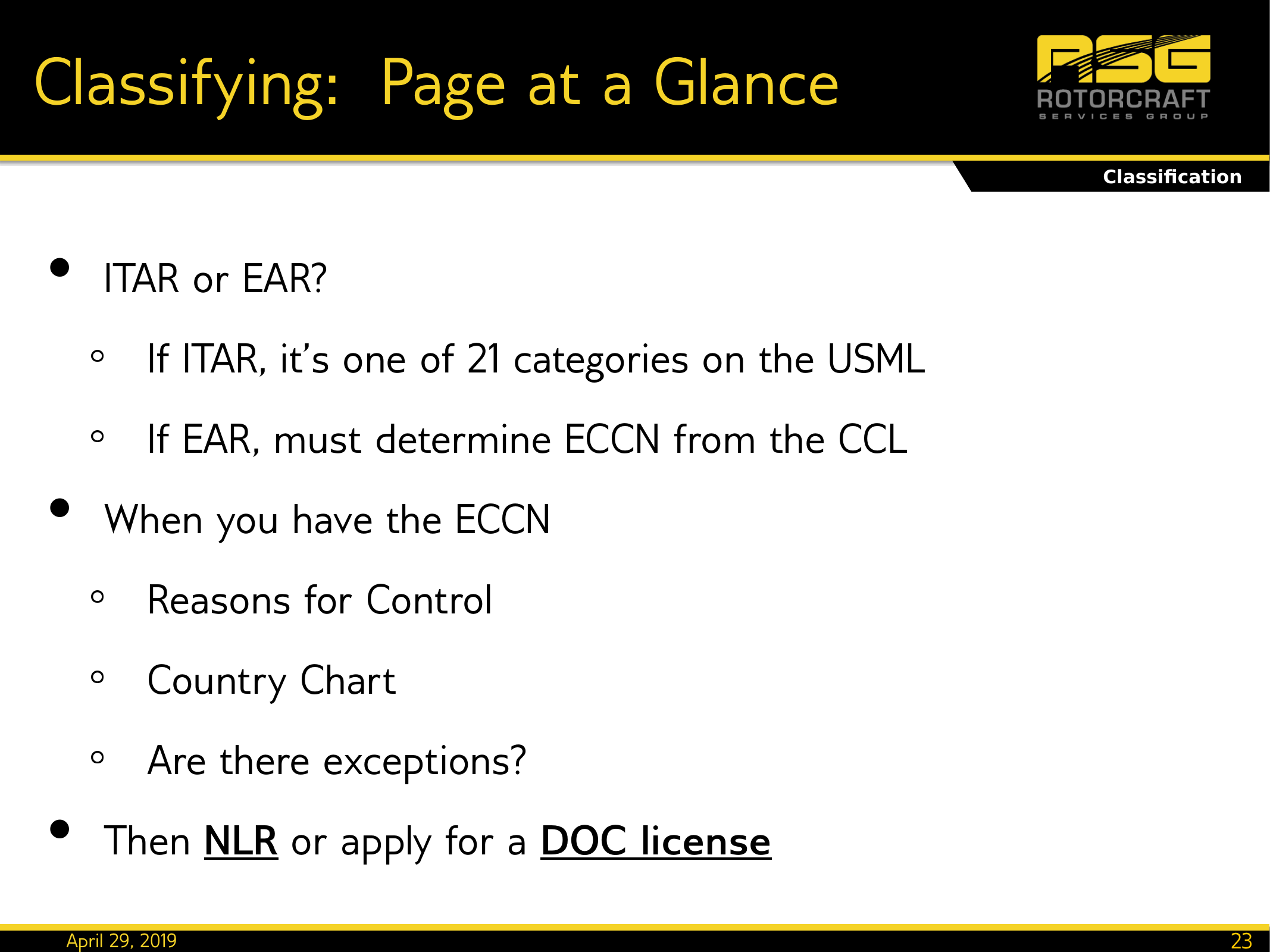

# Classifying:  Page at a Glance
Classification
ITAR or EAR?
If ITAR, it’s one of 21 categories on the USML
If EAR, must determine ECCN from the CCL
When you have the ECCN
Reasons for Control
Country Chart
Are there exceptions?
Then NLR or apply for a DOC license
23